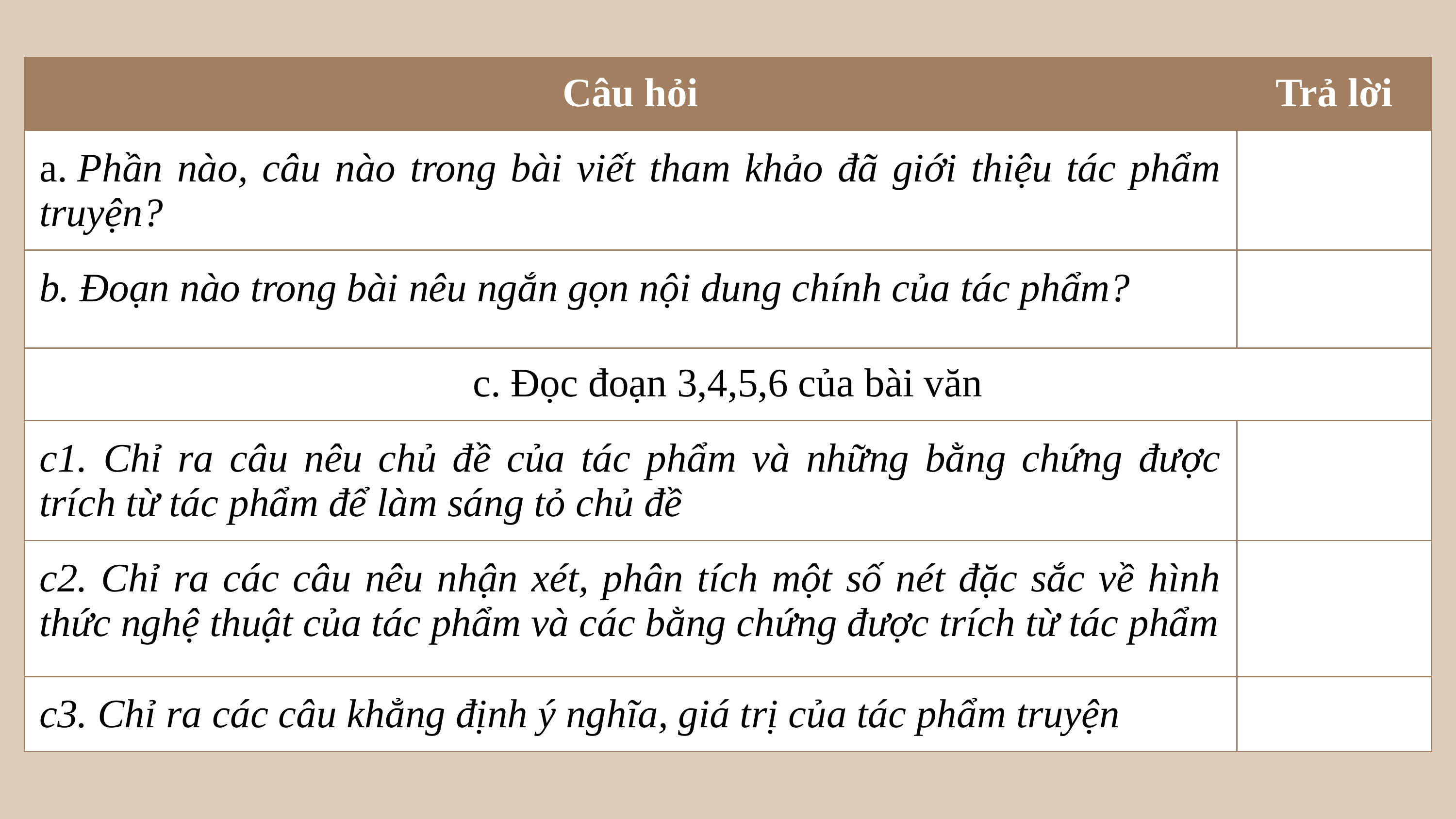

| Câu hỏi | Trả lời |
| --- | --- |
| a. Phần nào, câu nào trong bài viết tham khảo đã giới thiệu tác phẩm truyện? |  |
| b. Đoạn nào trong bài nêu ngắn gọn nội dung chính của tác phẩm? |  |
| c. Đọc đoạn 3,4,5,6 của bài văn | Đọc đoạn 3,4,5,6 của bài văn |
| c1. Chỉ ra câu nêu chủ đề của tác phẩm và những bằng chứng được trích từ tác phẩm để làm sáng tỏ chủ đề |  |
| c2. Chỉ ra các câu nêu nhận xét, phân tích một số nét đặc sắc về hình thức nghệ thuật của tác phẩm và các bằng chứng được trích từ tác phẩm |  |
| c3. Chỉ ra các câu khẳng định ý nghĩa, giá trị của tác phẩm truyện |  |